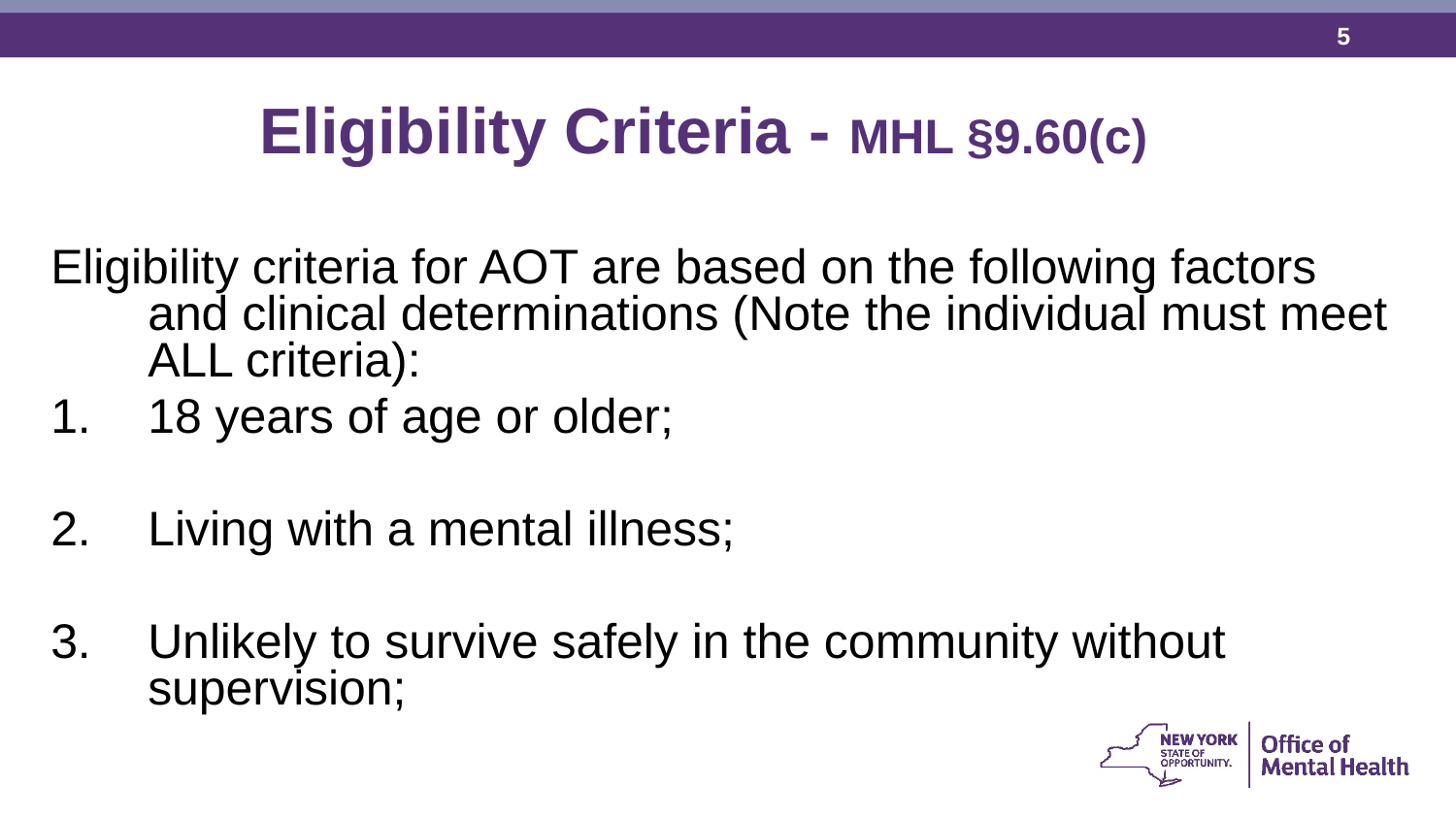

Eligibility Criteria - MHL §9.60(c)
Eligibility criteria for AOT are based on the following factors and clinical determinations (Note the individual must meet ALL criteria):
18 years of age or older;

Living with a mental illness;

Unlikely to survive safely in the community without supervision;